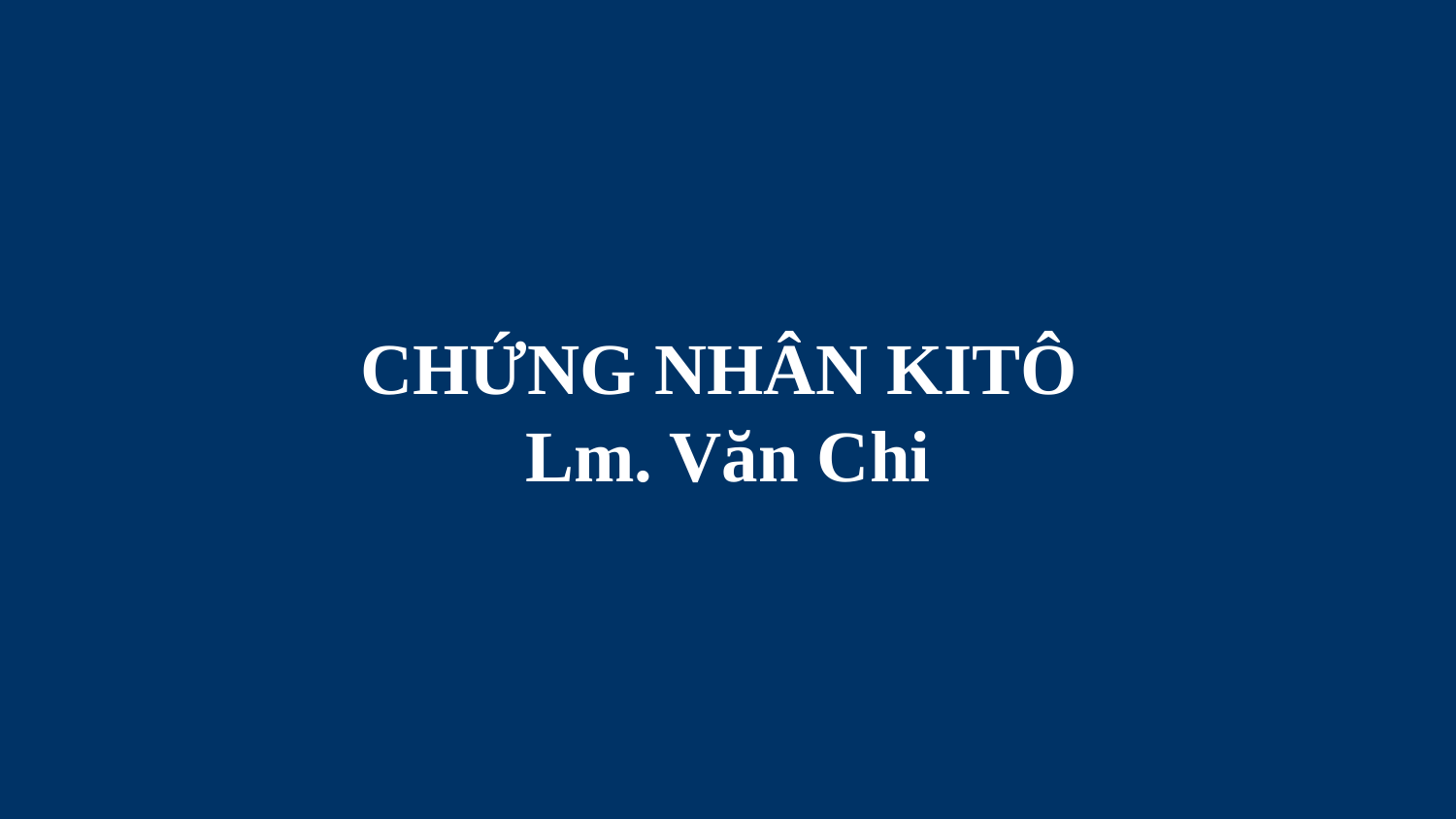

# CHỨNG NHÂN KITÔ Lm. Văn Chi